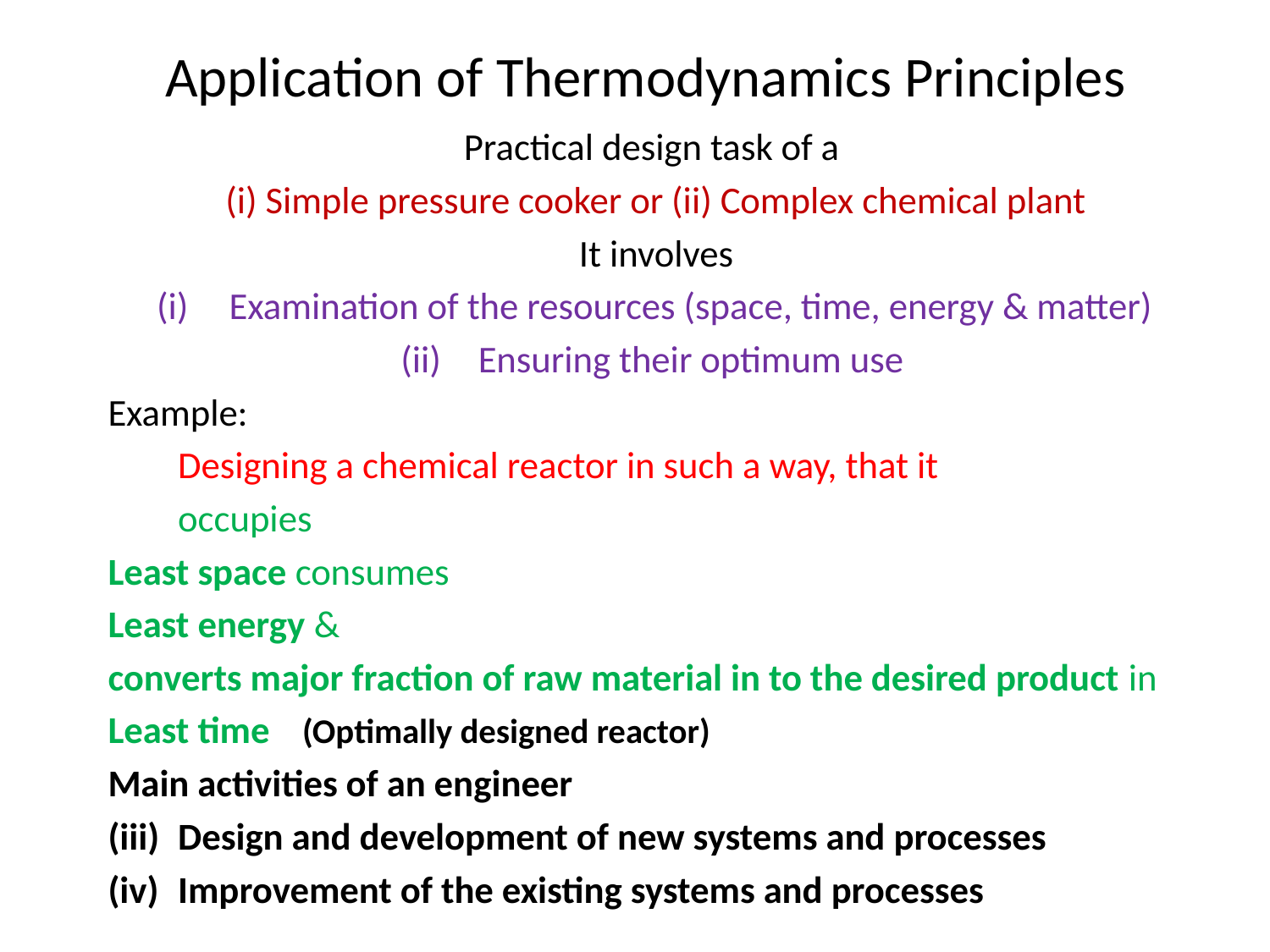

# Application of Thermodynamics Principles
Practical design task of a
(i) Simple pressure cooker or (ii) Complex chemical plant
It involves
Examination of the resources (space, time, energy & matter)
Ensuring their optimum use
Example:
		Designing a chemical reactor in such a way, that it
		occupies
Least space consumes
Least energy &
converts major fraction of raw material in to the desired product in
Least time			(Optimally designed reactor)
Main activities of an engineer
Design and development of new systems and processes
Improvement of the existing systems and processes